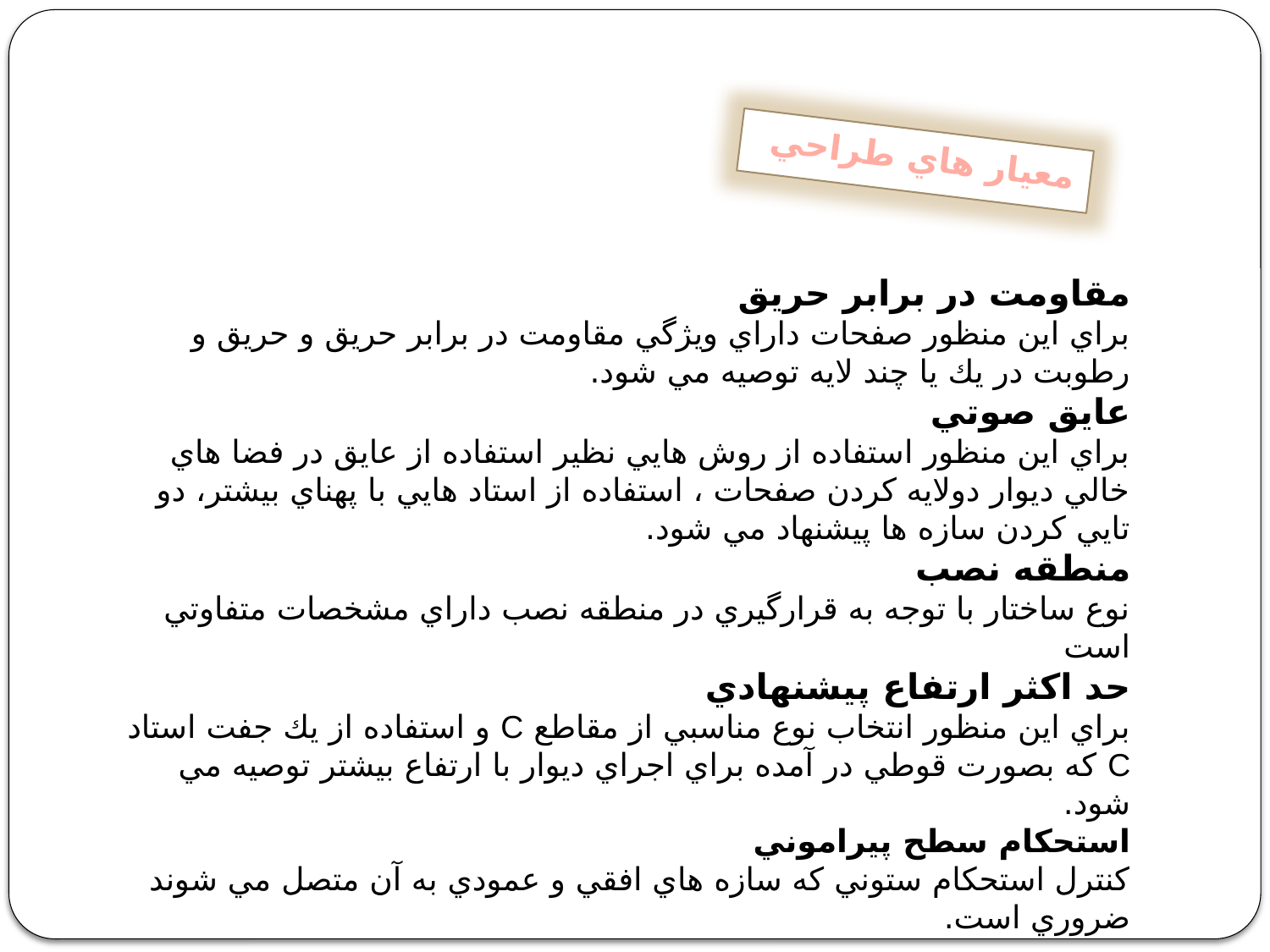

معيار هاي طراحي
مقاومت در برابر حريق
براي اين منظور صفحات داراي ويژگي مقاومت در برابر حريق و حريق و رطوبت در يك يا چند لايه توصيه مي شود.
عايق صوتي
براي اين منظور استفاده از روش هايي نظير استفاده از عايق در فضا هاي خالي ديوار دولايه كردن صفحات ، استفاده از استاد هايي با پهناي بيشتر، دو تايي كردن سازه ها پيشنهاد مي شود.
منطقه نصب
نوع ساختار با توجه به قرارگيري در منطقه نصب داراي مشخصات متفاوتي است
حد اكثر ارتفاع پيشنهادي
براي اين منظور انتخاب نوع مناسبي از مقاطع C و استفاده از يك جفت استاد C كه بصورت قوطي در آمده براي اجراي ديوار با ارتفاع بيشتر توصيه مي شود.
استحكام سطح پيراموني
كنترل استحكام ستوني كه سازه هاي افقي و عمودي به آن متصل مي شوند ضروري است.